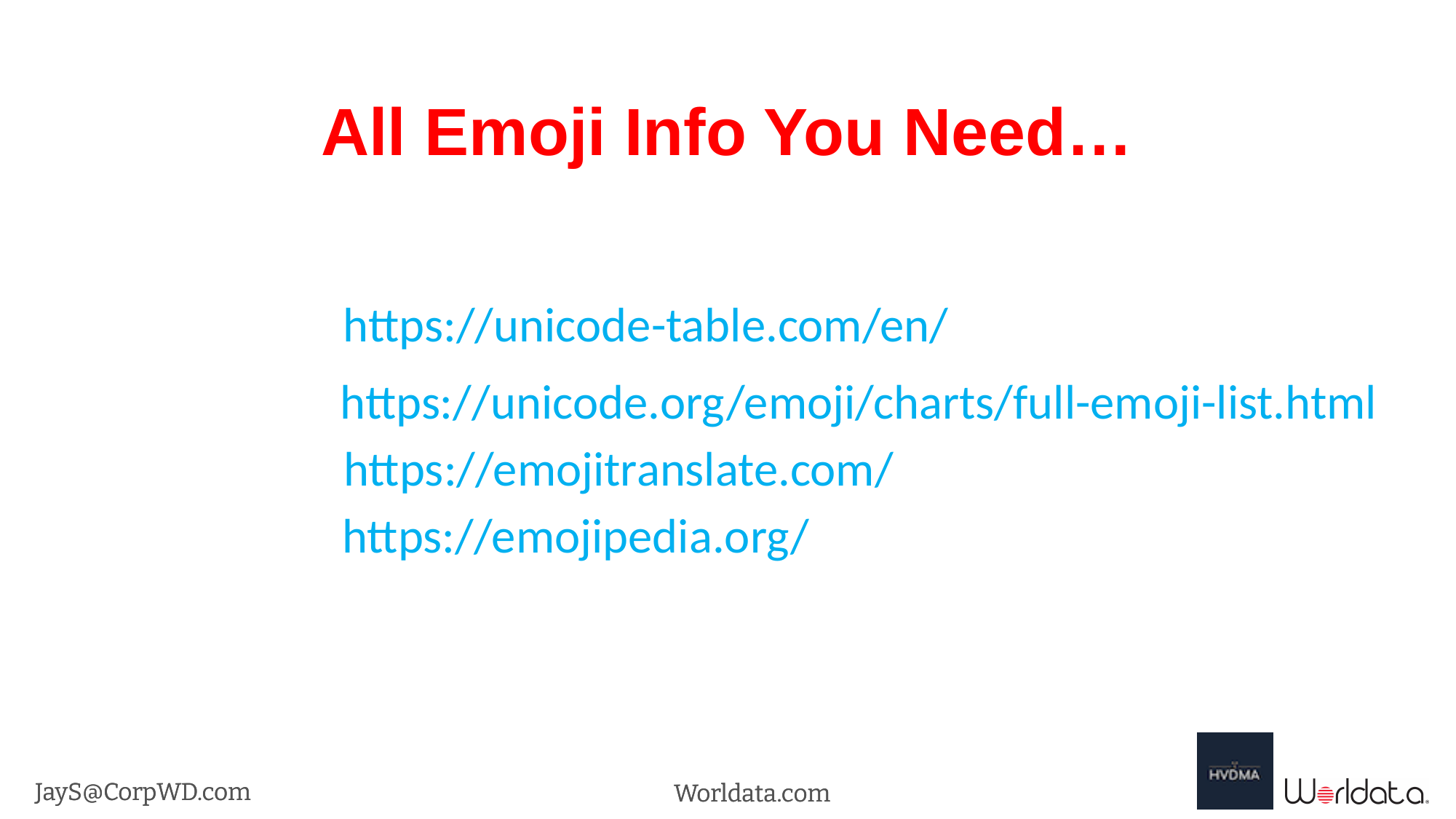

All Emoji Info You Need…
https://unicode-table.com/en/
https://unicode.org/emoji/charts/full-emoji-list.html
https://emojitranslate.com/
https://emojipedia.org/